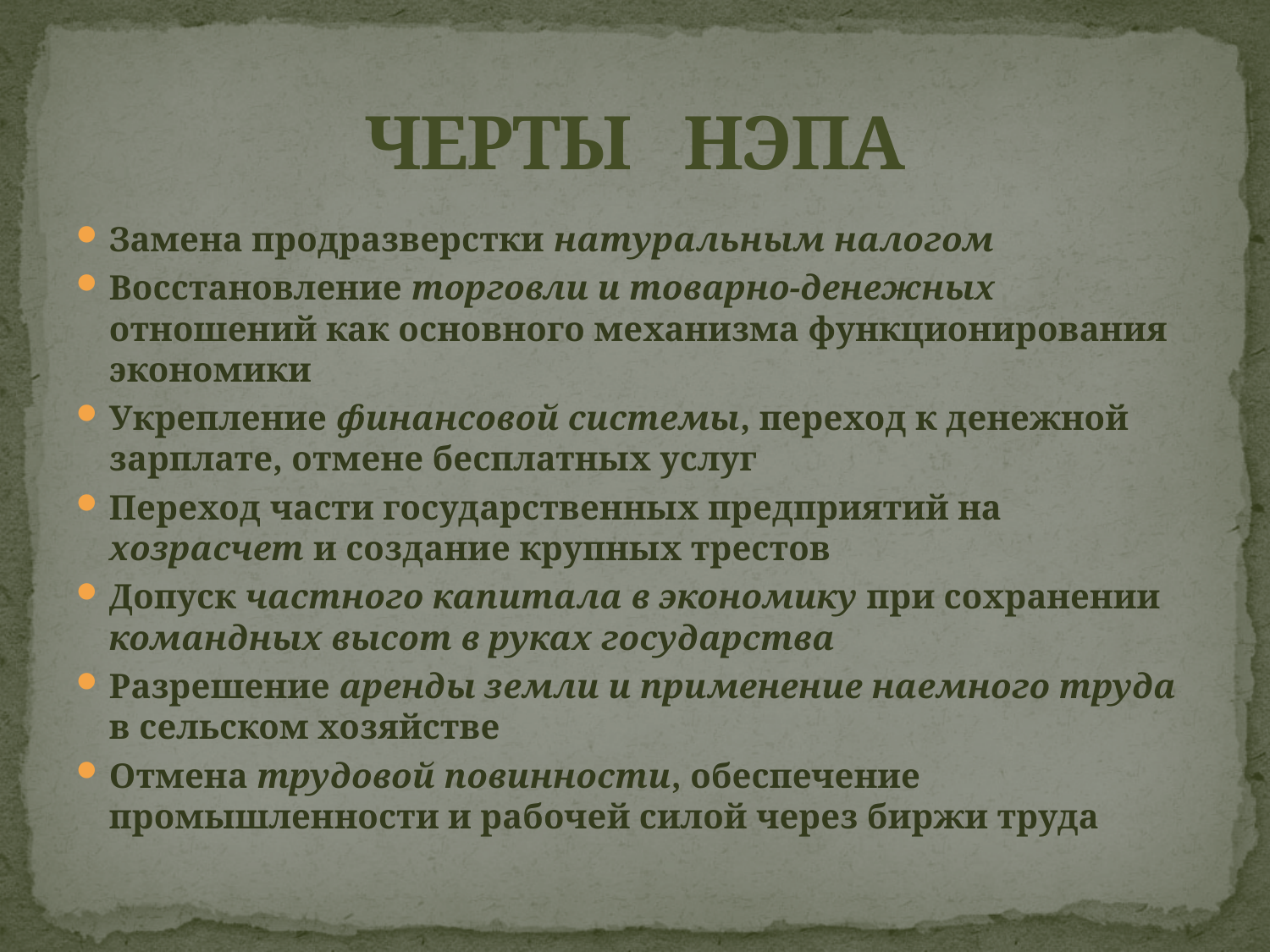

# ЧЕРТЫ   НЭПА
Замена продразверстки натуральным налогом
Восстановление торговли и товарно-денежных отношений как основного механизма функционирования экономики
Укрепление финансовой системы, переход к денежной зарплате, отмене бесплатных услуг
Переход части государственных предприятий на хозрасчет и создание крупных трестов
Допуск частного капитала в экономику при сохранении командных высот в руках государства
Разрешение аренды земли и применение наемного труда в сельском хозяйстве
Отмена трудовой повинности, обеспечение промышленности и рабочей силой через биржи труда